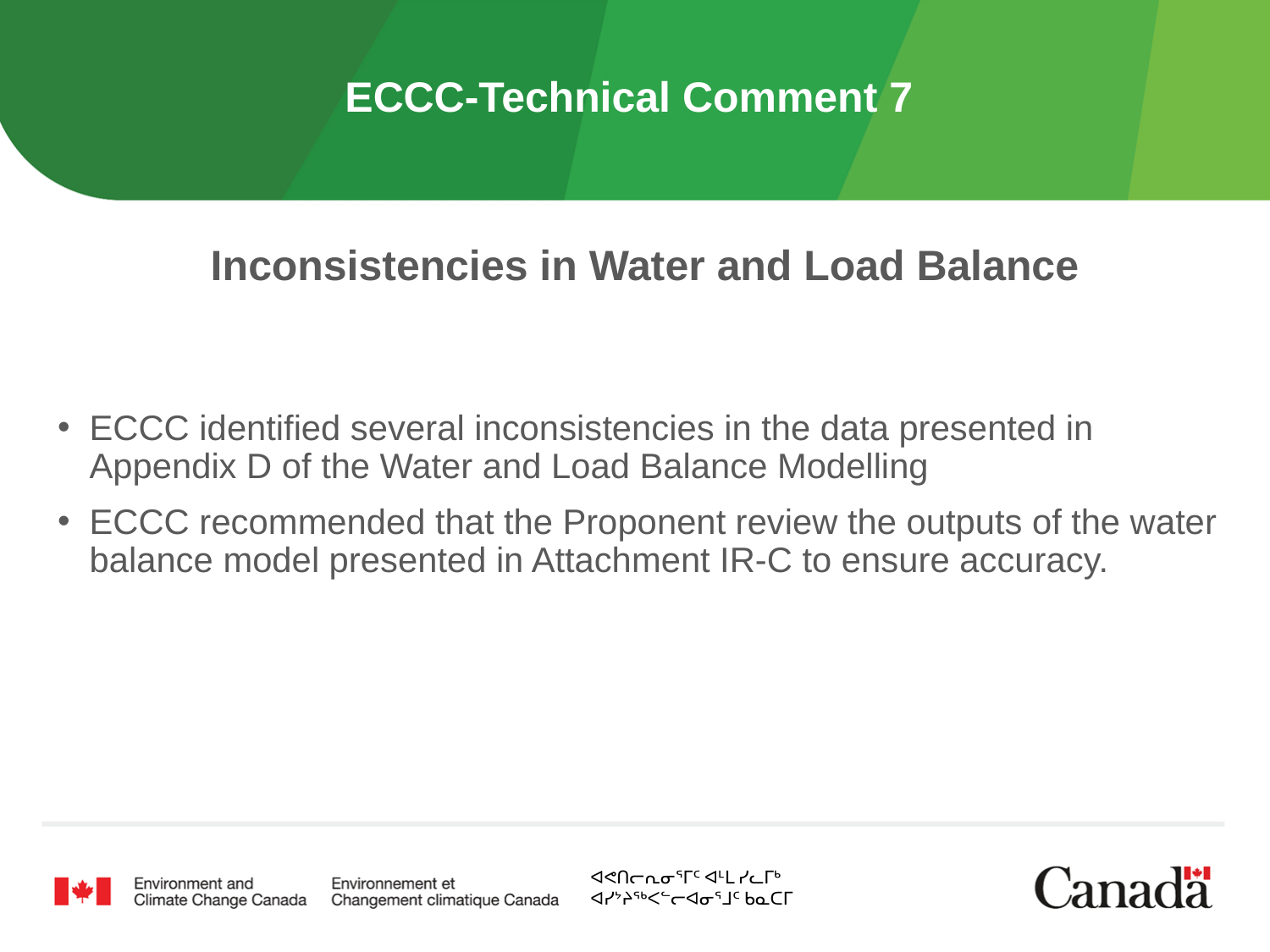

# ECCC-Technical Comment 7

Inconsistencies in Water and Load Balance
ECCC identified several inconsistencies in the data presented in Appendix D of the Water and Load Balance Modelling
ECCC recommended that the Proponent review the outputs of the water balance model presented in Attachment IR-C to ensure accuracy.
ᐊᕙᑎᓕᕆᓂᕐᒥᑦ ᐊᒻᒪ ᓯᓚᒥᒃ
ᐊᓯᔾᔨᖅᐸᓪᓕᐊᓂᕐᒧᑦ ᑲᓇᑕᒥ